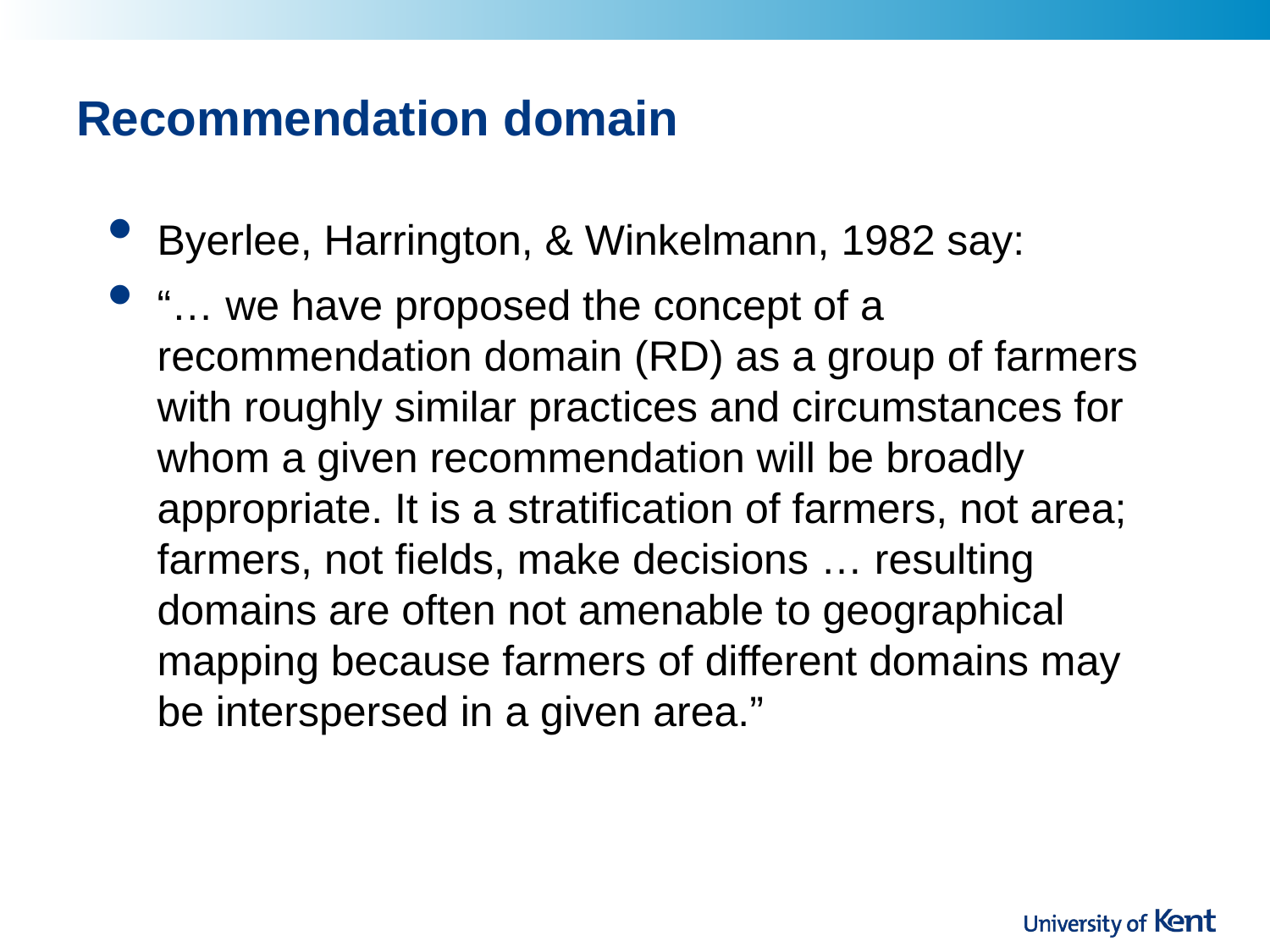

# Recommendation domain
Byerlee, Harrington, & Winkelmann, 1982 say:
“… we have proposed the concept of a recommendation domain (RD) as a group of farmers with roughly similar practices and circumstances for whom a given recommendation will be broadly appropriate. It is a stratification of farmers, not area; farmers, not fields, make decisions … resulting domains are often not amenable to geographical mapping because farmers of different domains may be interspersed in a given area.”